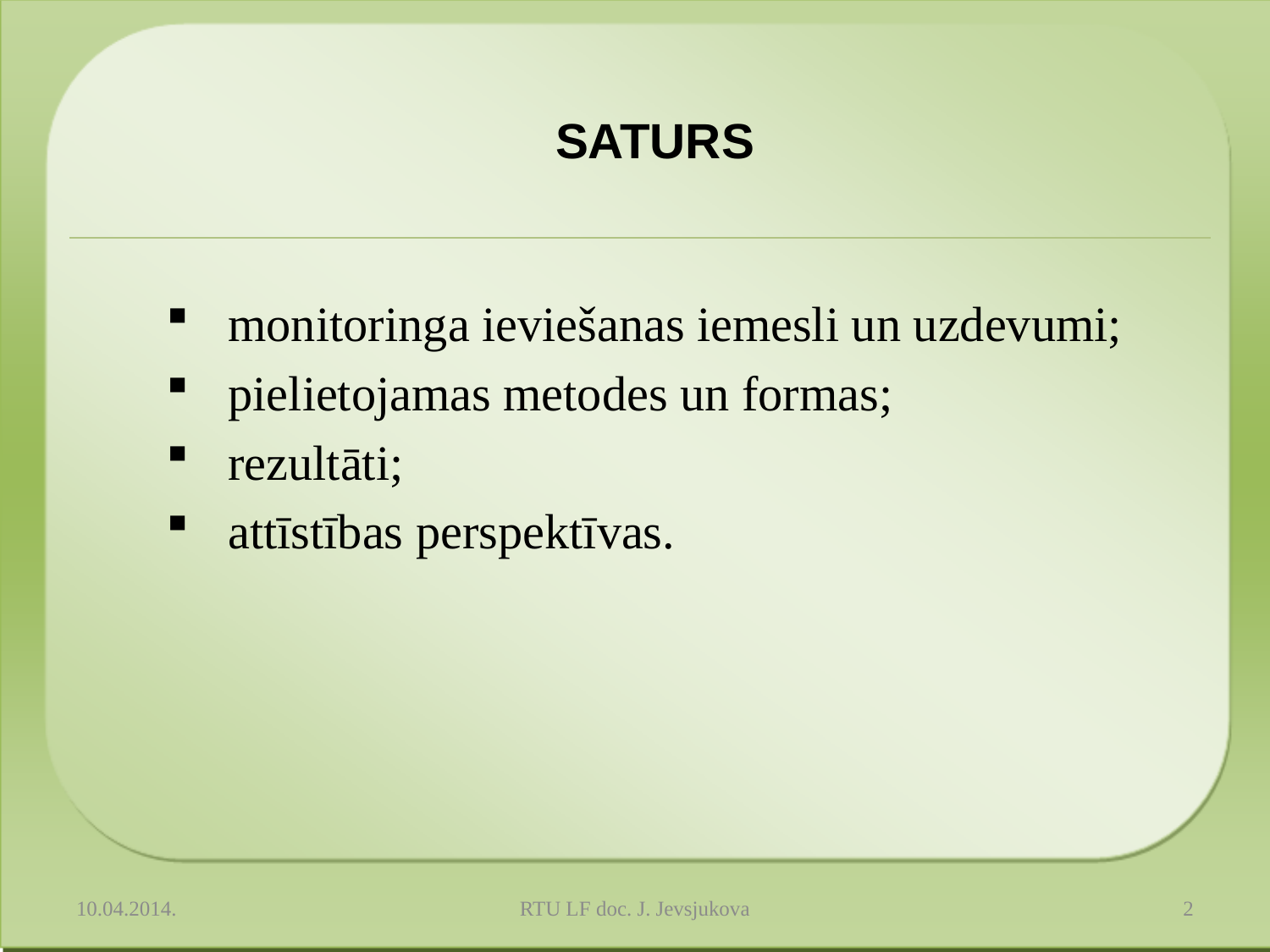

# SATURS
monitoringa ieviešanas iemesli un uzdevumi;
pielietojamas metodes un formas;
rezultāti;
attīstības perspektīvas.
10.04.2014.
RTU LF doc. J. Jevsjukova
2